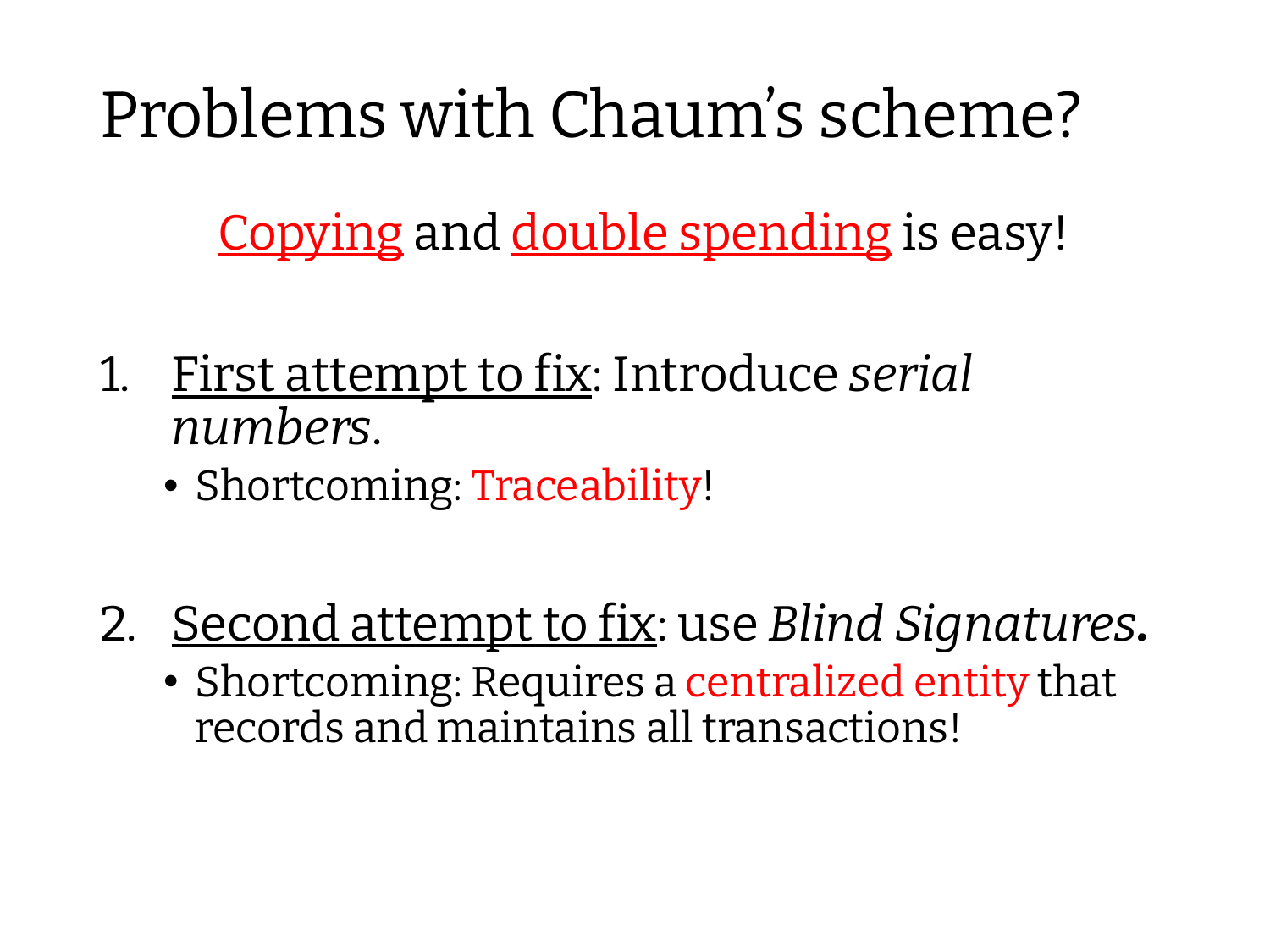

# Problems with Chaum’s scheme?
Copying and double spending is easy!

First attempt to fix: Introduce serial numbers.
Shortcoming: Traceability!

Second attempt to fix: use Blind Signatures.
Shortcoming: Requires a centralized entity that records and maintains all transactions!